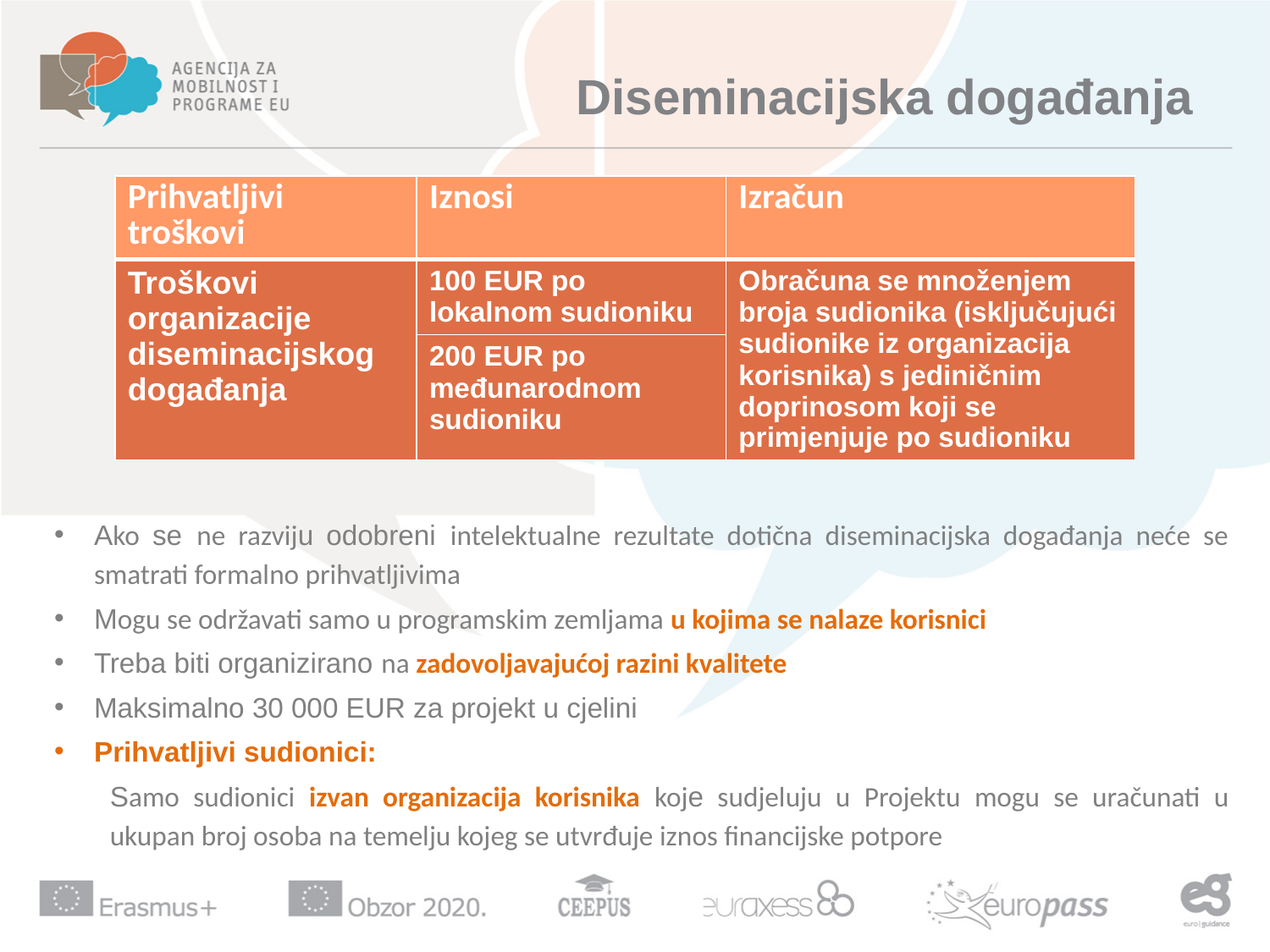

# Diseminacijska događanja
| Prihvatljivi troškovi | Iznosi | Izračun |
| --- | --- | --- |
| Troškovi organizacije diseminacijskog događanja | 100 EUR po lokalnom sudioniku | Obračuna se množenjem broja sudionika (isključujući sudionike iz organizacija korisnika) s jediničnim doprinosom koji se primjenjuje po sudioniku |
|  | 200 EUR po međunarodnom sudioniku |  |
Ako se ne razviju odobreni intelektualne rezultate dotična diseminacijska događanja neće se smatrati formalno prihvatljivima
Mogu se održavati samo u programskim zemljama u kojima se nalaze korisnici
Treba biti organizirano na zadovoljavajućoj razini kvalitete
Maksimalno 30 000 EUR za projekt u cjelini
Prihvatljivi sudionici:
Samo sudionici izvan organizacija korisnika koje sudjeluju u Projektu mogu se uračunati u ukupan broj osoba na temelju kojeg se utvrđuje iznos financijske potpore